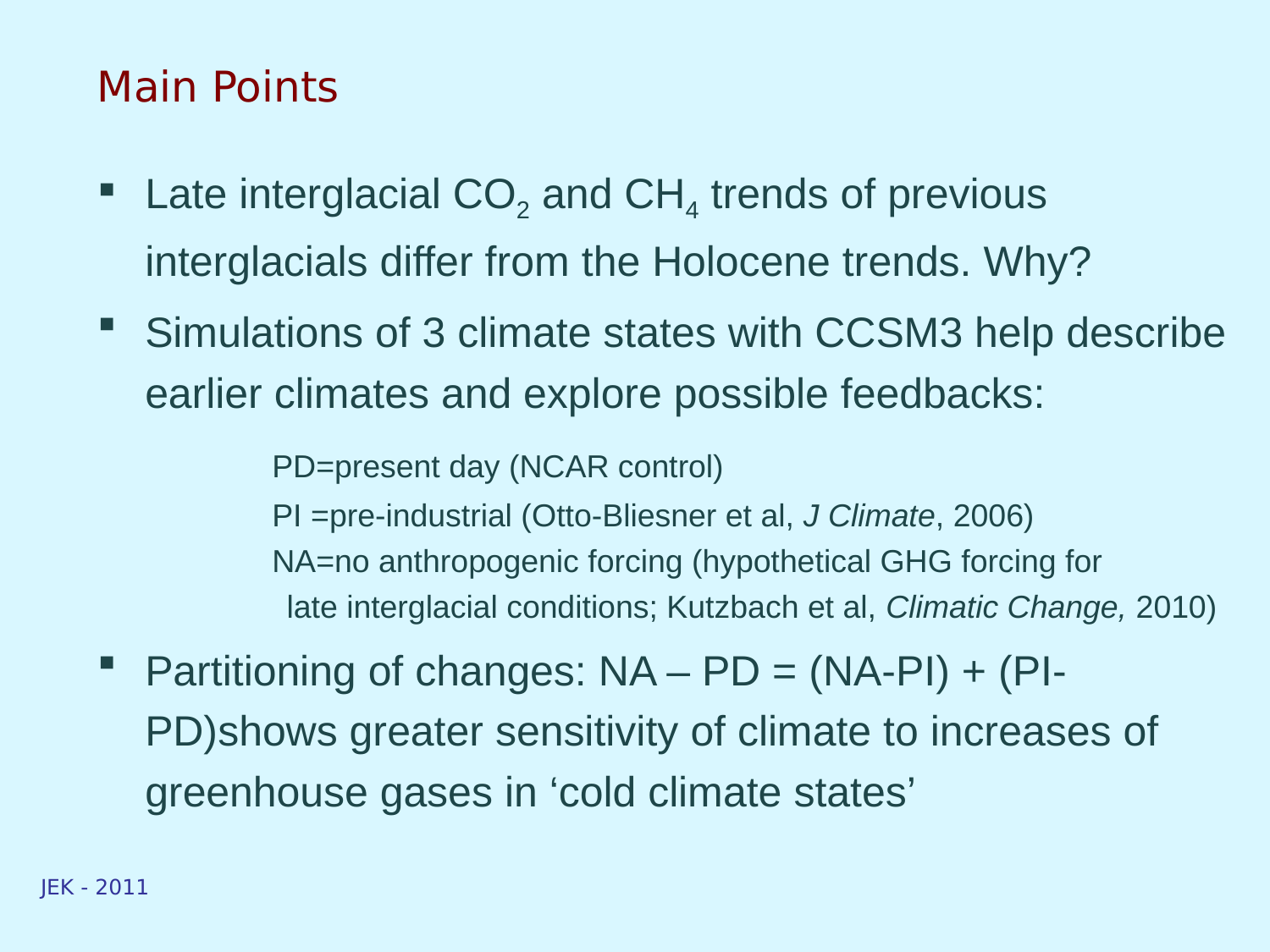

# Main Points
Late interglacial CO2 and CH4 trends of previous interglacials differ from the Holocene trends. Why?
Simulations of 3 climate states with CCSM3 help describe earlier climates and explore possible feedbacks:
	PD=present day (NCAR control)
	PI =pre-industrial (Otto-Bliesner et al, J Climate, 2006)
	NA=no anthropogenic forcing (hypothetical GHG forcing for
                late interglacial conditions; Kutzbach et al, Climatic Change, 2010)
Partitioning of changes: NA – PD = (NA-PI) + (PI-PD)shows greater sensitivity of climate to increases of greenhouse gases in ‘cold climate states’

JEK - 2011